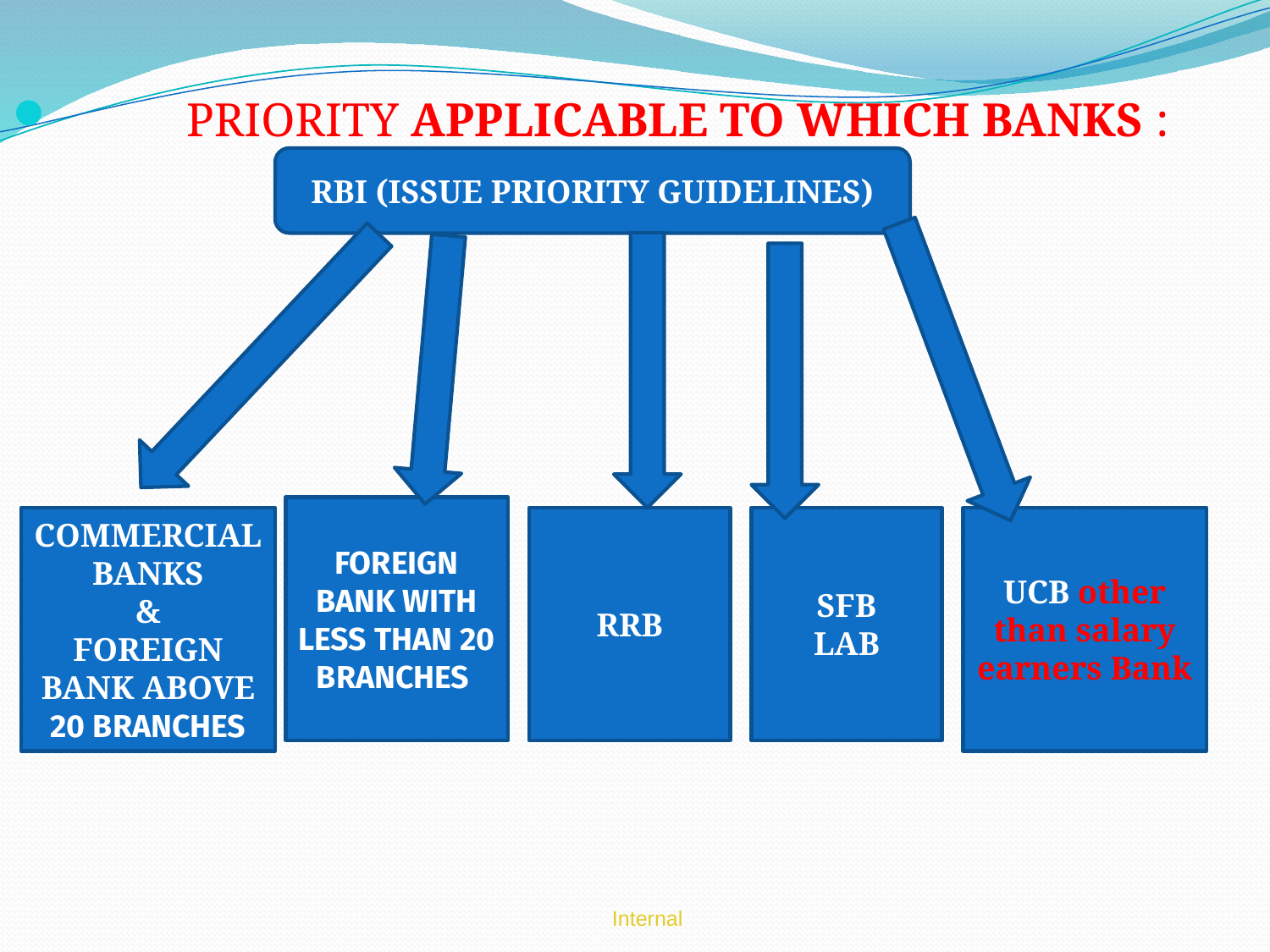

PRIORITY APPLICABLE TO WHICH BANKS :

RBI (ISSUE PRIORITY GUIDELINES)

FOREIGN BANK WITH
LESS THAN 20 BRANCHES
COMMERCIAL BANKS
&
FOREIGN BANK ABOVE 20 BRANCHES
RRB
SFB
LAB
UCB other than salary earners Bank
Internal